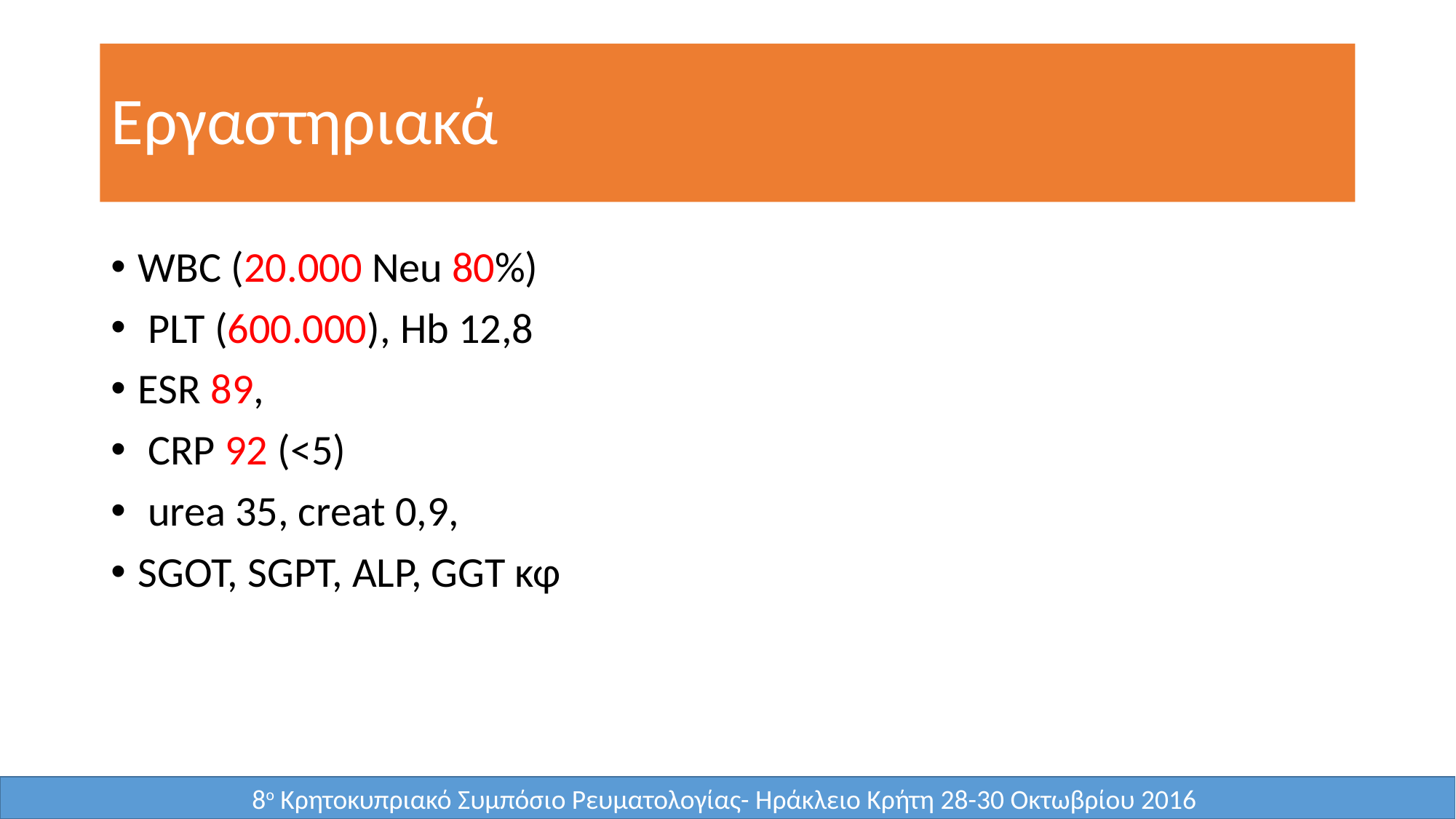

# Εργαστηριακά
WBC (20.000 Neu 80%)
 PLT (600.000), Hb 12,8
ESR 89,
 CRP 92 (<5)
 urea 35, creat 0,9,
SGOT, SGPT, ALP, GGT κφ
8ο Κρητοκυπριακό Συμπόσιο Ρευματολογίας- Ηράκλειο Κρήτη 28-30 Οκτωβρίου 2016